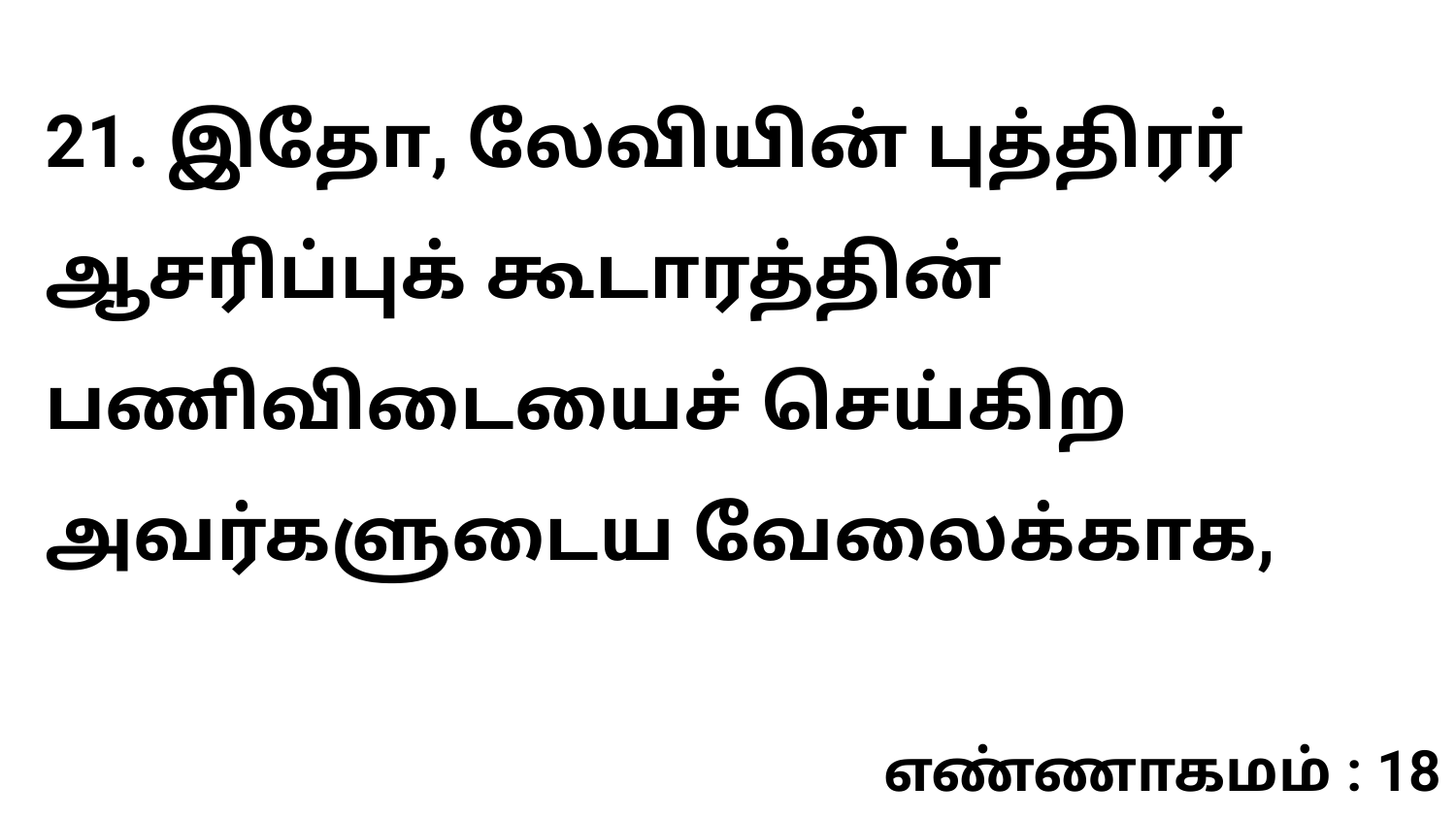

21. இதோ, லேவியின் புத்திரர் ஆசரிப்புக் கூடாரத்தின் பணிவிடையைச் செய்கிற அவர்களுடைய வேலைக்காக,
எண்ணாகமம் : 18